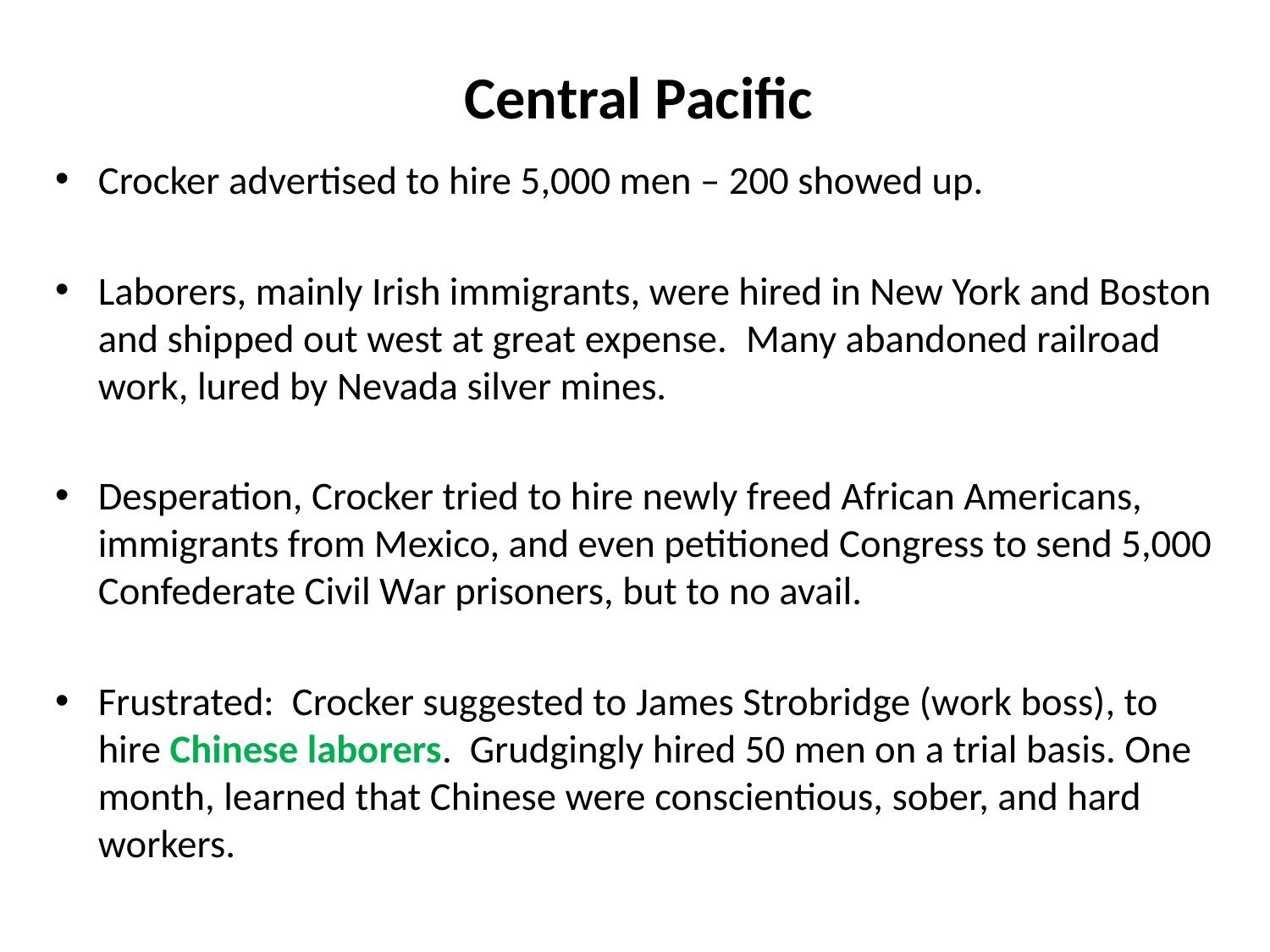

# Central Pacific
Crocker advertised to hire 5,000 men – 200 showed up.

Laborers, mainly Irish immigrants, were hired in New York and Boston and shipped out west at great expense.  Many abandoned railroad work, lured by Nevada silver mines.

Desperation, Crocker tried to hire newly freed African Americans, immigrants from Mexico, and even petitioned Congress to send 5,000 Confederate Civil War prisoners, but to no avail.

Frustrated:  Crocker suggested to James Strobridge (work boss), to hire Chinese laborers.  Grudgingly hired 50 men on a trial basis. One month, learned that Chinese were conscientious, sober, and hard workers.